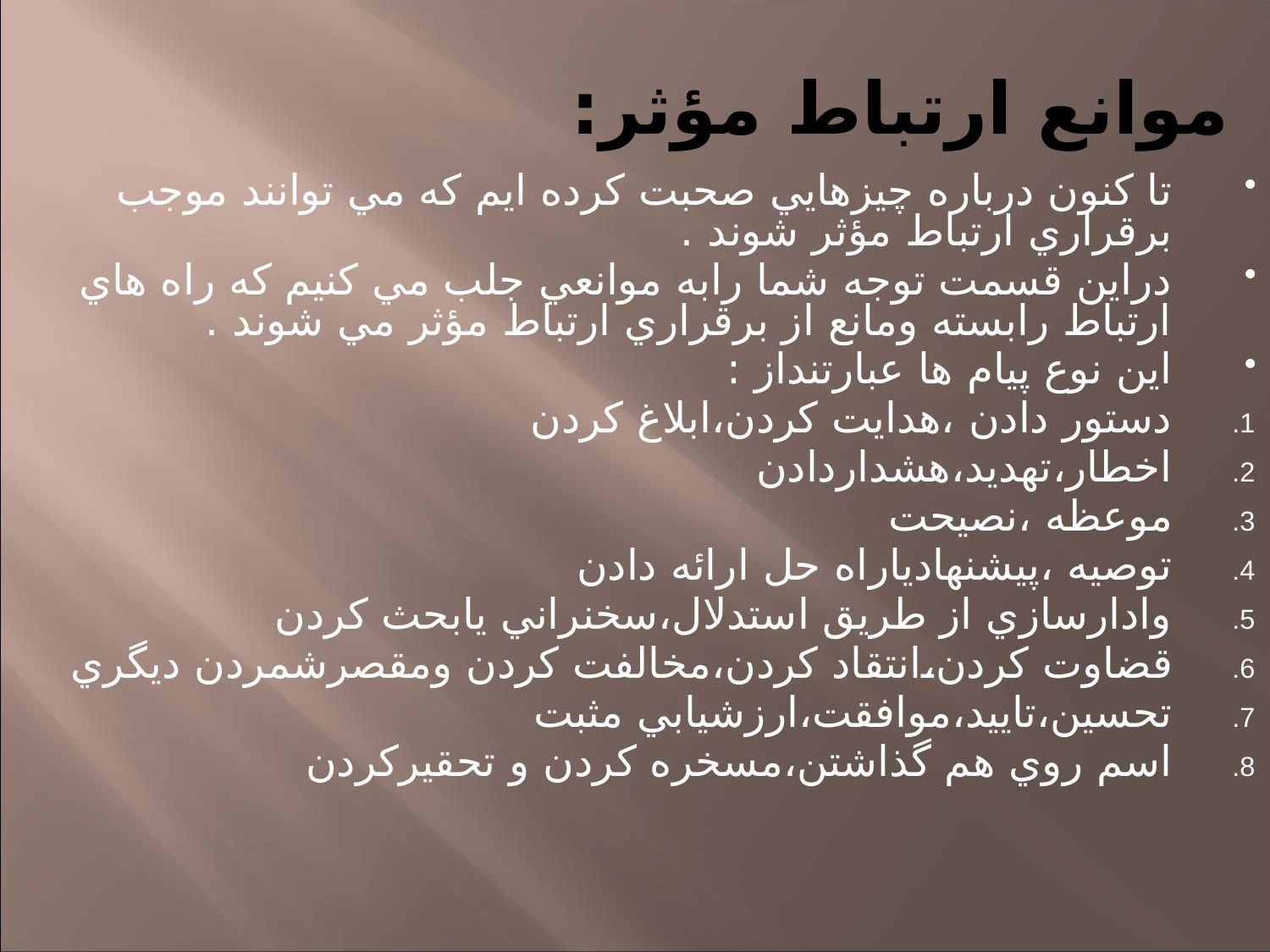

# موانع ارتباط مؤثر:
تا كنون درباره چيزهايي صحبت كرده ايم كه مي توانند موجب برقراري ارتباط مؤثر شوند .
دراين قسمت توجه شما رابه موانعي جلب مي كنيم كه راه هاي ارتباط رابسته ومانع از برقراري ارتباط مؤثر مي شوند .
اين نوع پيام ها عبارتنداز :
دستور دادن ،هدايت كردن،ابلاغ كردن
اخطار،تهديد،هشداردادن
موعظه ،نصيحت
توصيه ،پيشنهادياراه حل ارائه دادن
وادارسازي از طريق استدلال،سخنراني يابحث كردن
قضاوت كردن،انتقاد كردن،مخالفت كردن ومقصرشمردن ديگري
تحسين،تاييد،موافقت،ارزشيابي مثبت
اسم روي هم گذاشتن،مسخره كردن و تحقيركردن